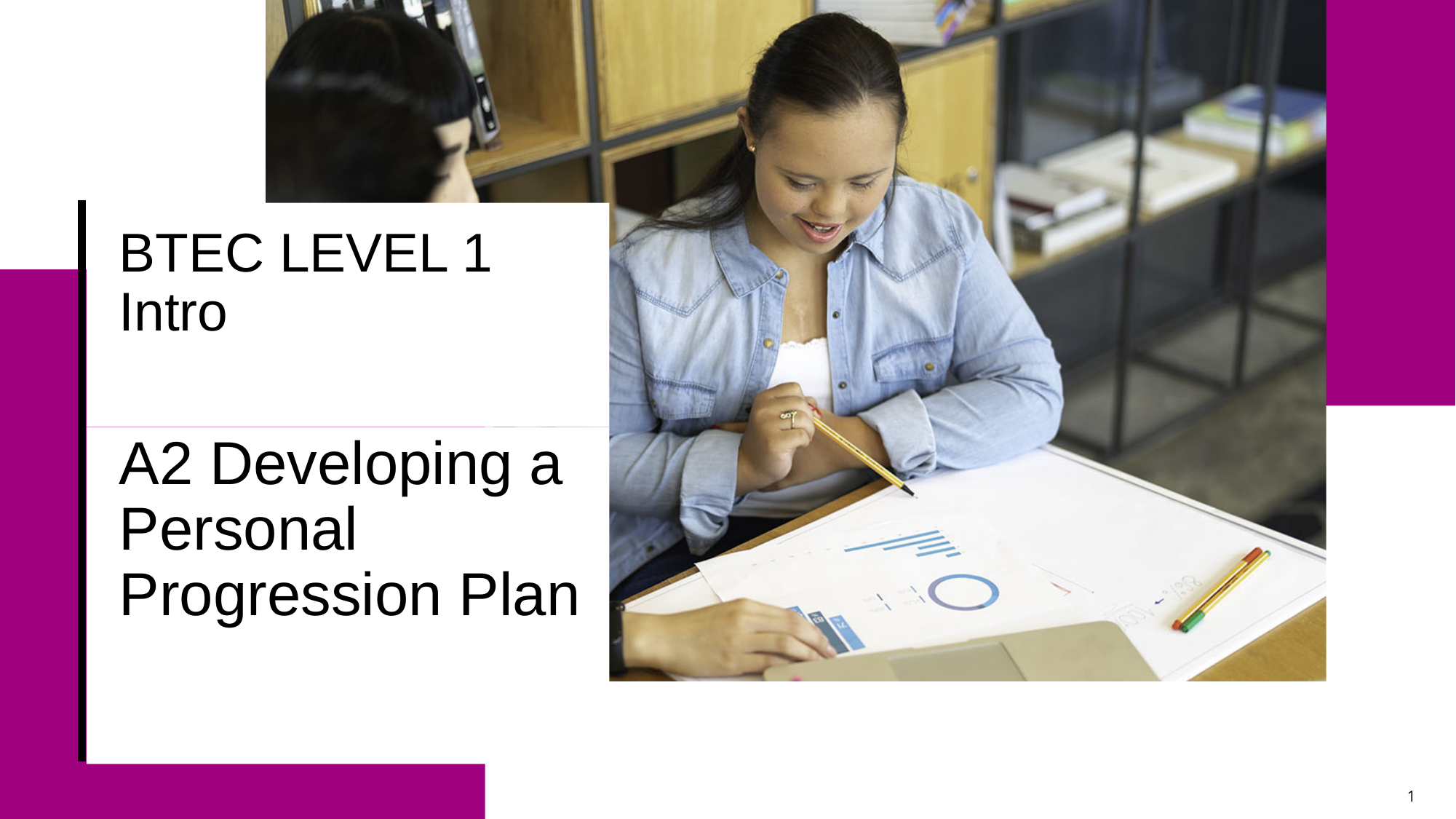

# BTEC LEVEL 1 Intro
A2 Developing a Personal Progression Plan
1